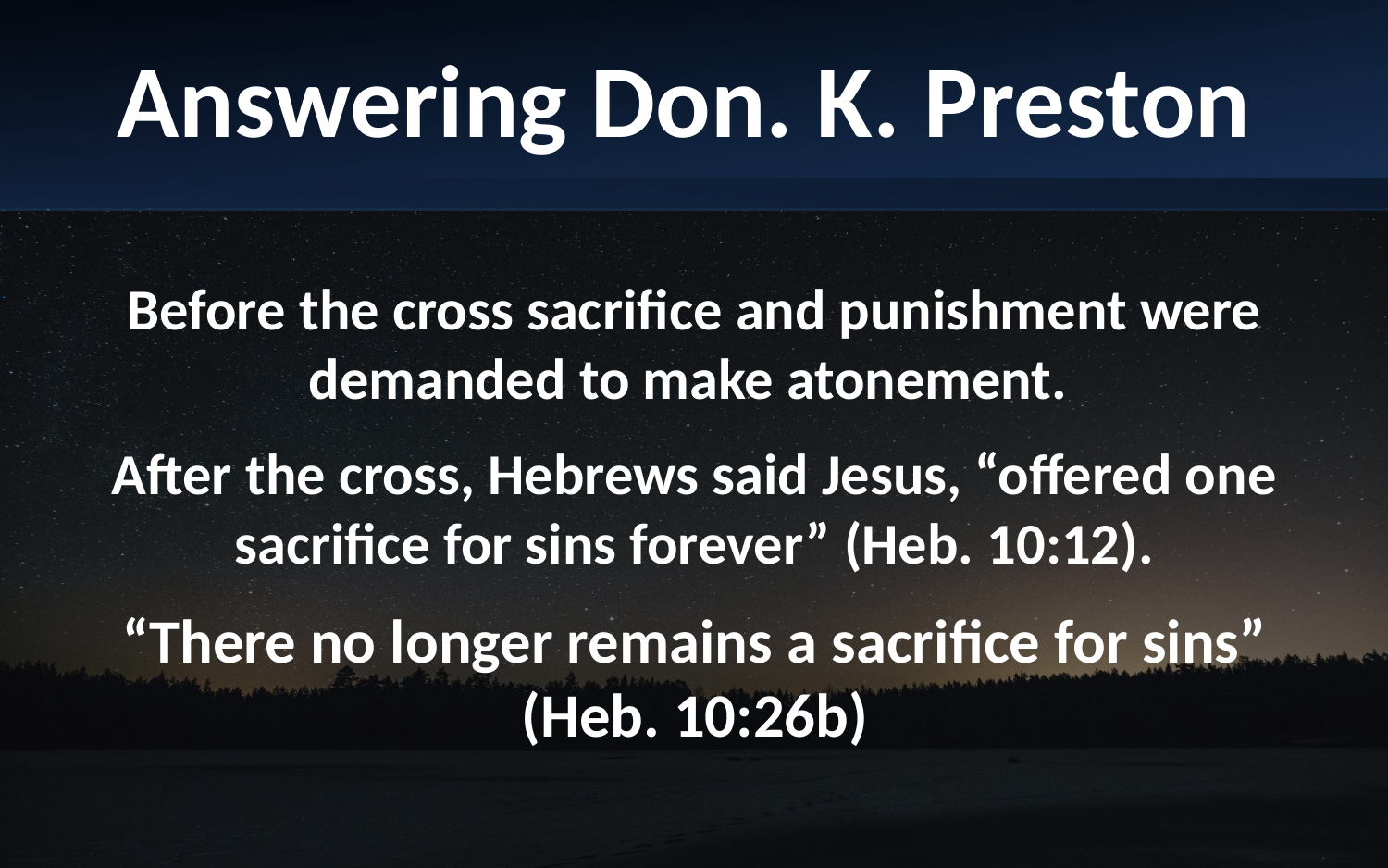

Answering Don. K. Preston
Before the cross sacrifice and punishment were demanded to make atonement.
After the cross, Hebrews said Jesus, “offered one sacrifice for sins forever” (Heb. 10:12).
“There no longer remains a sacrifice for sins” (Heb. 10:26b)